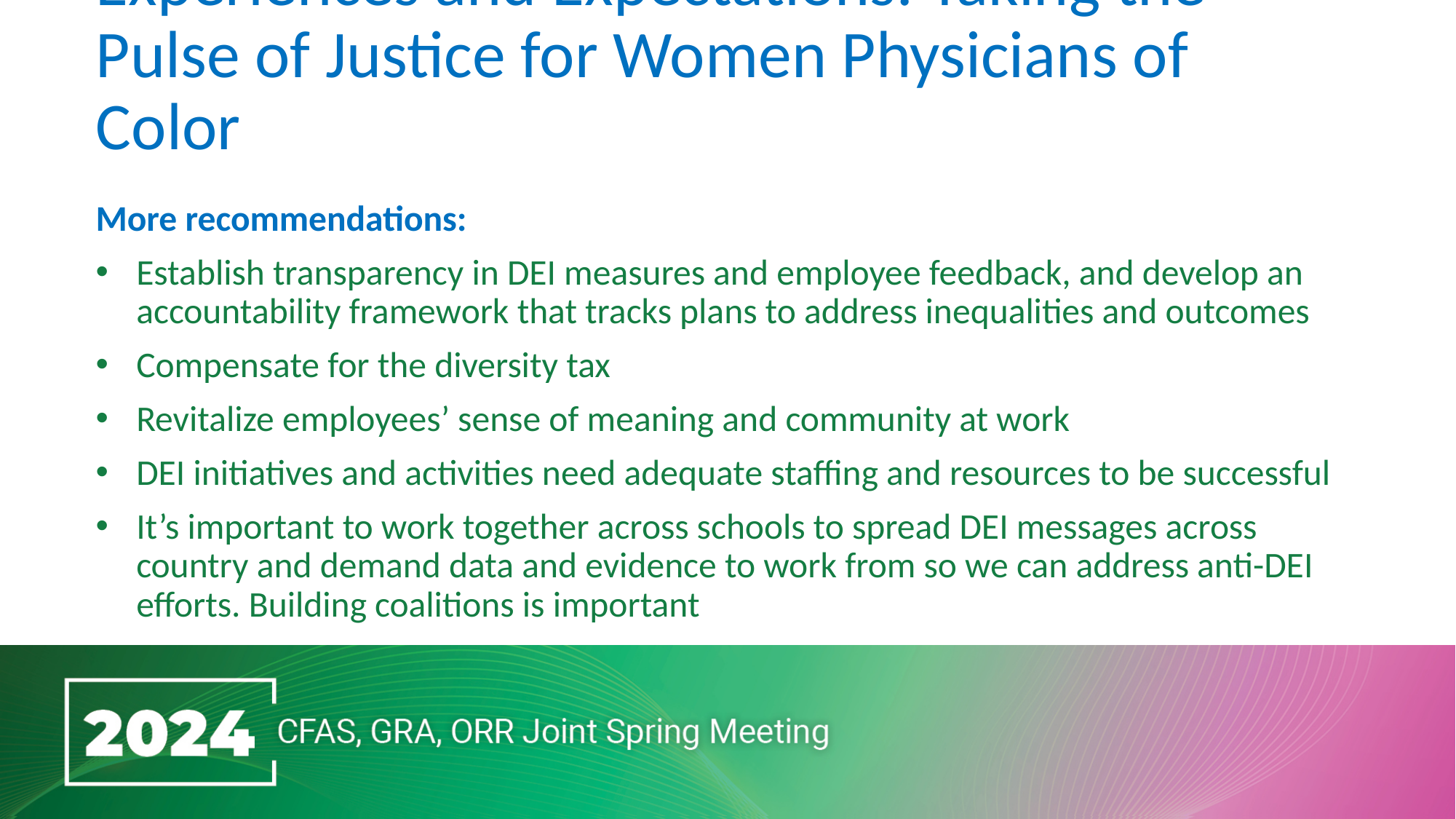

# Experiences and Expectations: Taking the Pulse of Justice for Women Physicians of Color
More recommendations:
Establish transparency in DEI measures and employee feedback, and develop an accountability framework that tracks plans to address inequalities and outcomes
Compensate for the diversity tax
Revitalize employees’ sense of meaning and community at work
DEI initiatives and activities need adequate staffing and resources to be successful
It’s important to work together across schools to spread DEI messages across country and demand data and evidence to work from so we can address anti-DEI efforts. Building coalitions is important